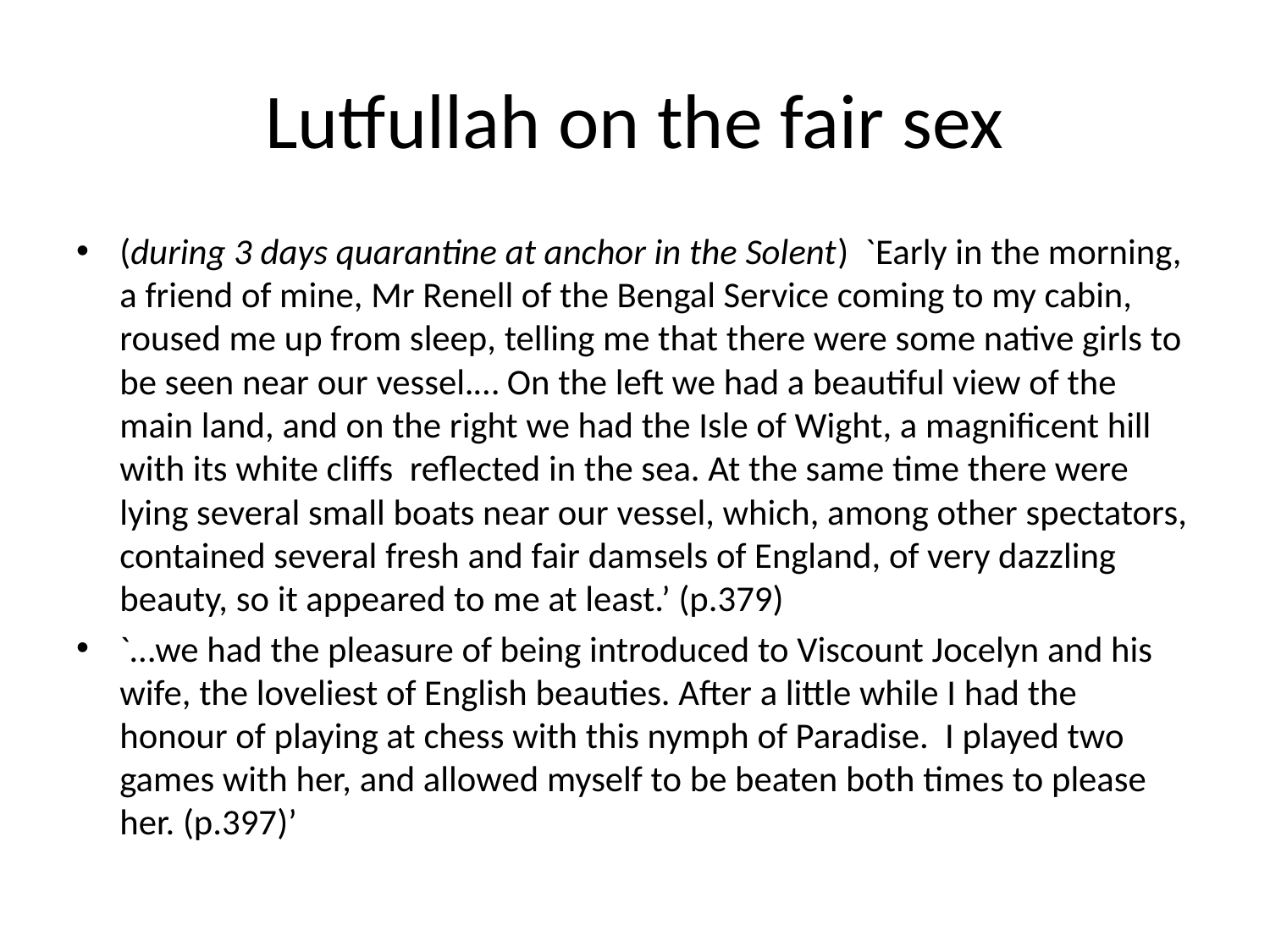

# Lutfullah on the fair sex
(during 3 days quarantine at anchor in the Solent)  `Early in the morning, a friend of mine, Mr Renell of the Bengal Service coming to my cabin, roused me up from sleep, telling me that there were some native girls to be seen near our vessel.… On the left we had a beautiful view of the main land, and on the right we had the Isle of Wight, a magnificent hill with its white cliffs  reflected in the sea. At the same time there were lying several small boats near our vessel, which, among other spectators, contained several fresh and fair damsels of England, of very dazzling beauty, so it appeared to me at least.’ (p.379)
`…we had the pleasure of being introduced to Viscount Jocelyn and his wife, the loveliest of English beauties. After a little while I had the honour of playing at chess with this nymph of Paradise.  I played two games with her, and allowed myself to be beaten both times to please her. (p.397)’